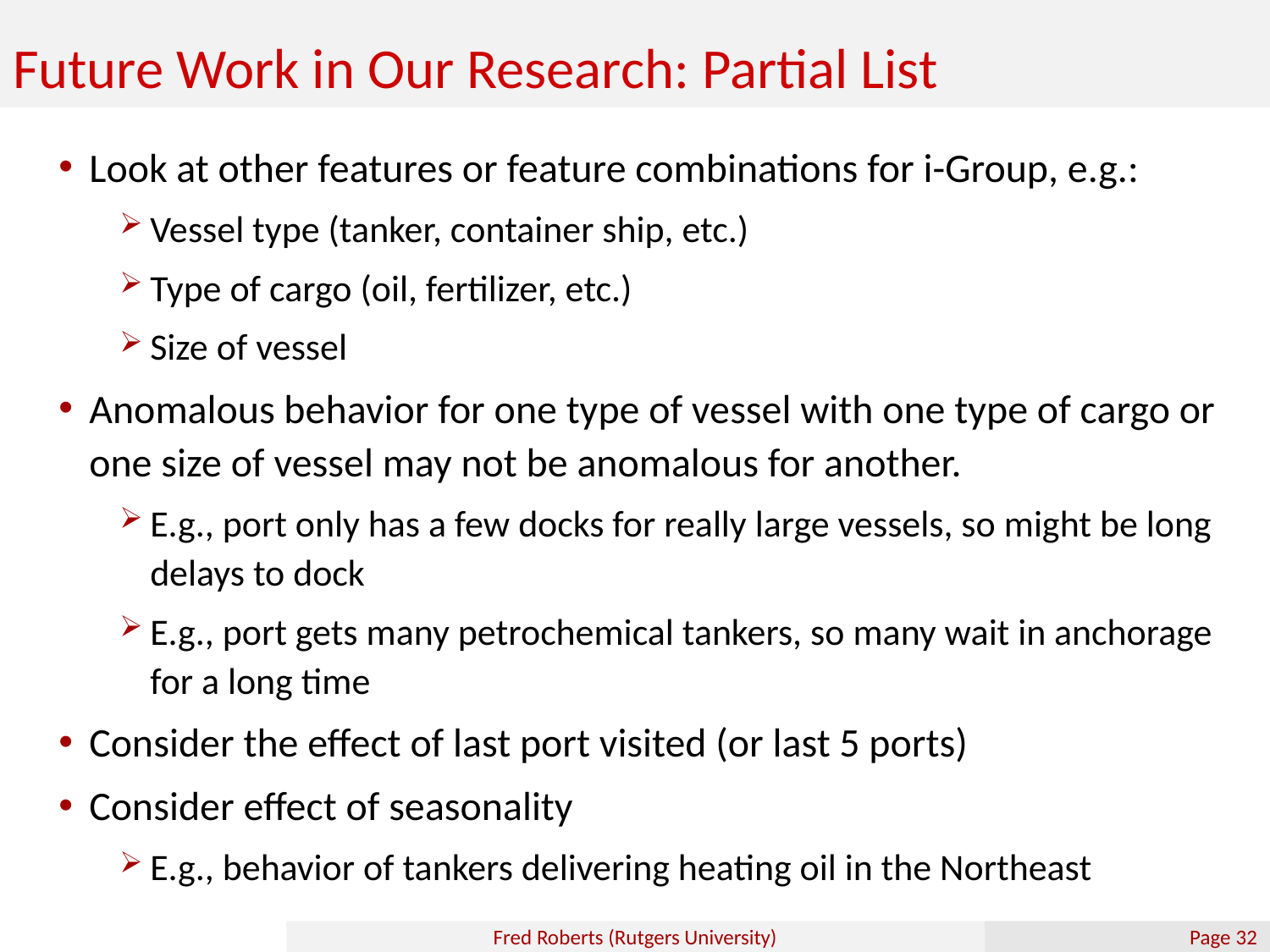

# Future Work in Our Research: Partial List
Look at other features or feature combinations for i-Group, e.g.:
Vessel type (tanker, container ship, etc.)
Type of cargo (oil, fertilizer, etc.)
Size of vessel
Anomalous behavior for one type of vessel with one type of cargo or one size of vessel may not be anomalous for another.
E.g., port only has a few docks for really large vessels, so might be long delays to dock
E.g., port gets many petrochemical tankers, so many wait in anchorage for a long time
Consider the effect of last port visited (or last 5 ports)
Consider effect of seasonality
E.g., behavior of tankers delivering heating oil in the Northeast

Fred Roberts (Rutgers University)
Page 32